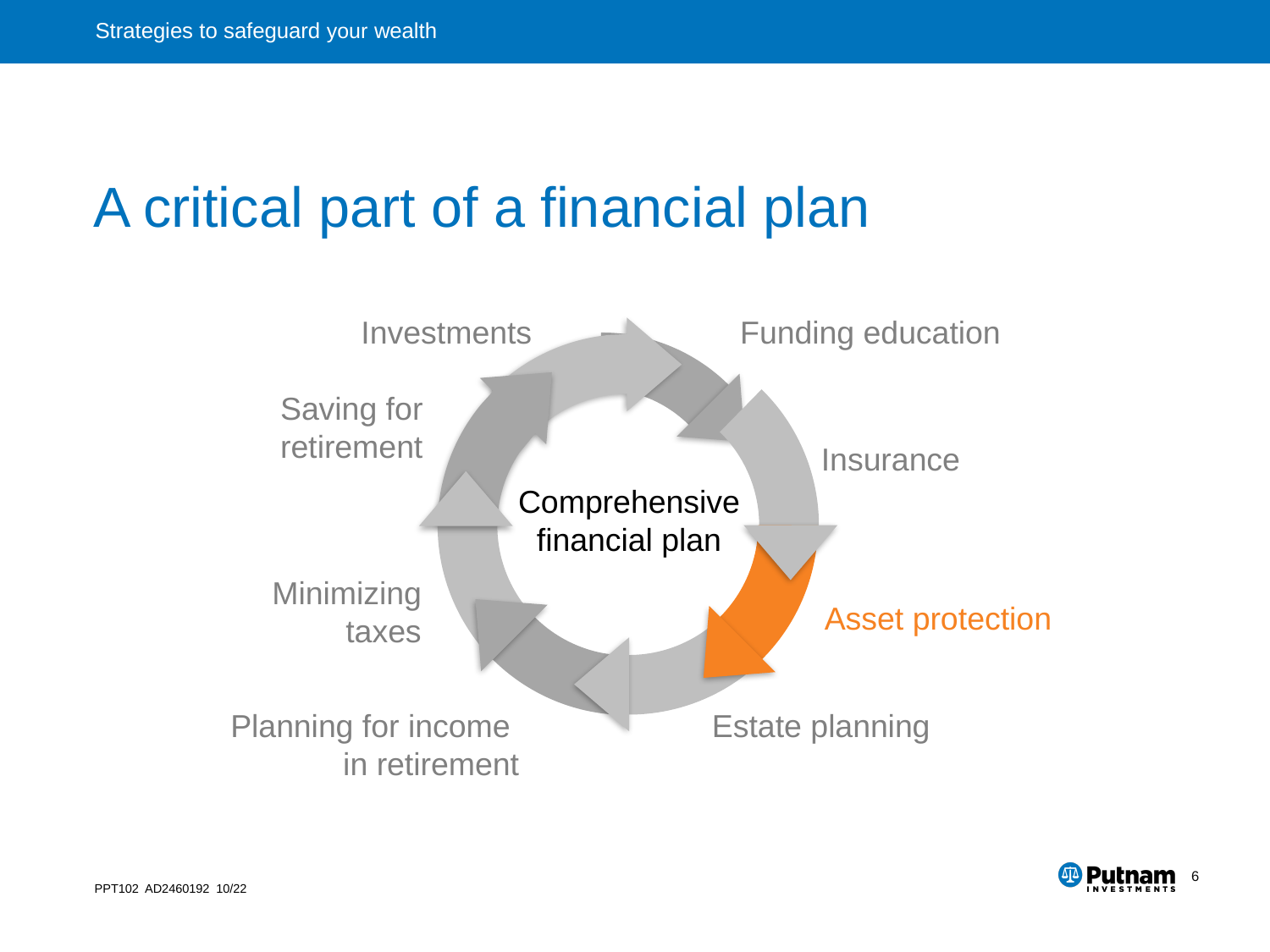

# A critical part of a financial plan

Investments
Funding education

Saving for retirement
Insurance

Comprehensive
financial plan

Minimizing taxes
Asset protection

Planning for income
in retirement
Estate planning